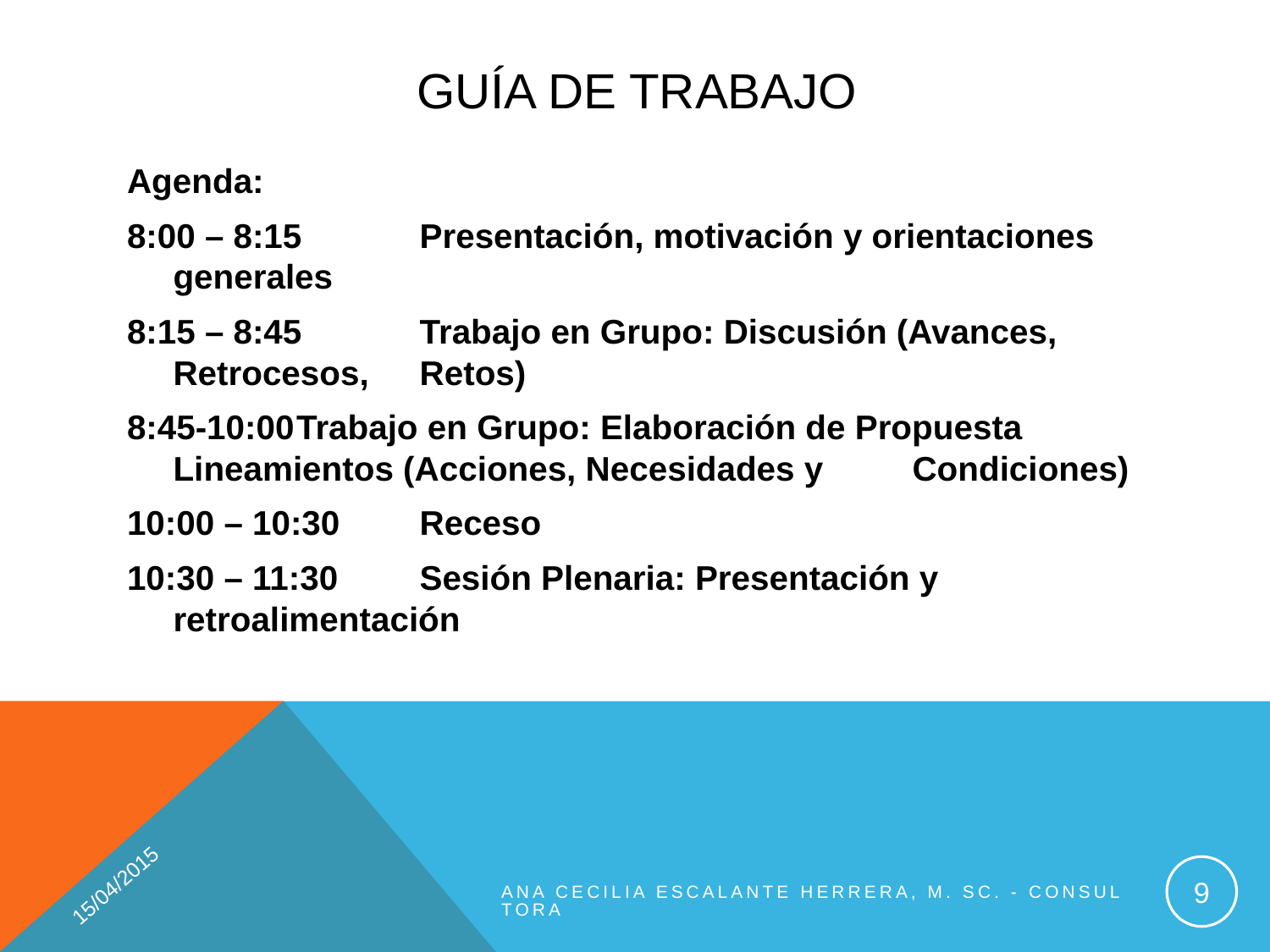

# GUÍA DE TRABAJO
Agenda:
8:00 – 8:15	Presentación, motivación y orientaciones generales
8:15 – 8:45	Trabajo en Grupo: Discusión (Avances, Retrocesos, 			Retos)
8:45-10:00	Trabajo en Grupo: Elaboración de Propuesta 			Lineamientos (Acciones, Necesidades y  				Condiciones)
10:00 – 10:30	Receso
10:30 – 11:30	Sesión Plenaria: Presentación y retroalimentación

15/04/2015
9
Ana Cecilia Escalante Herrera, M. Sc. - Consultora